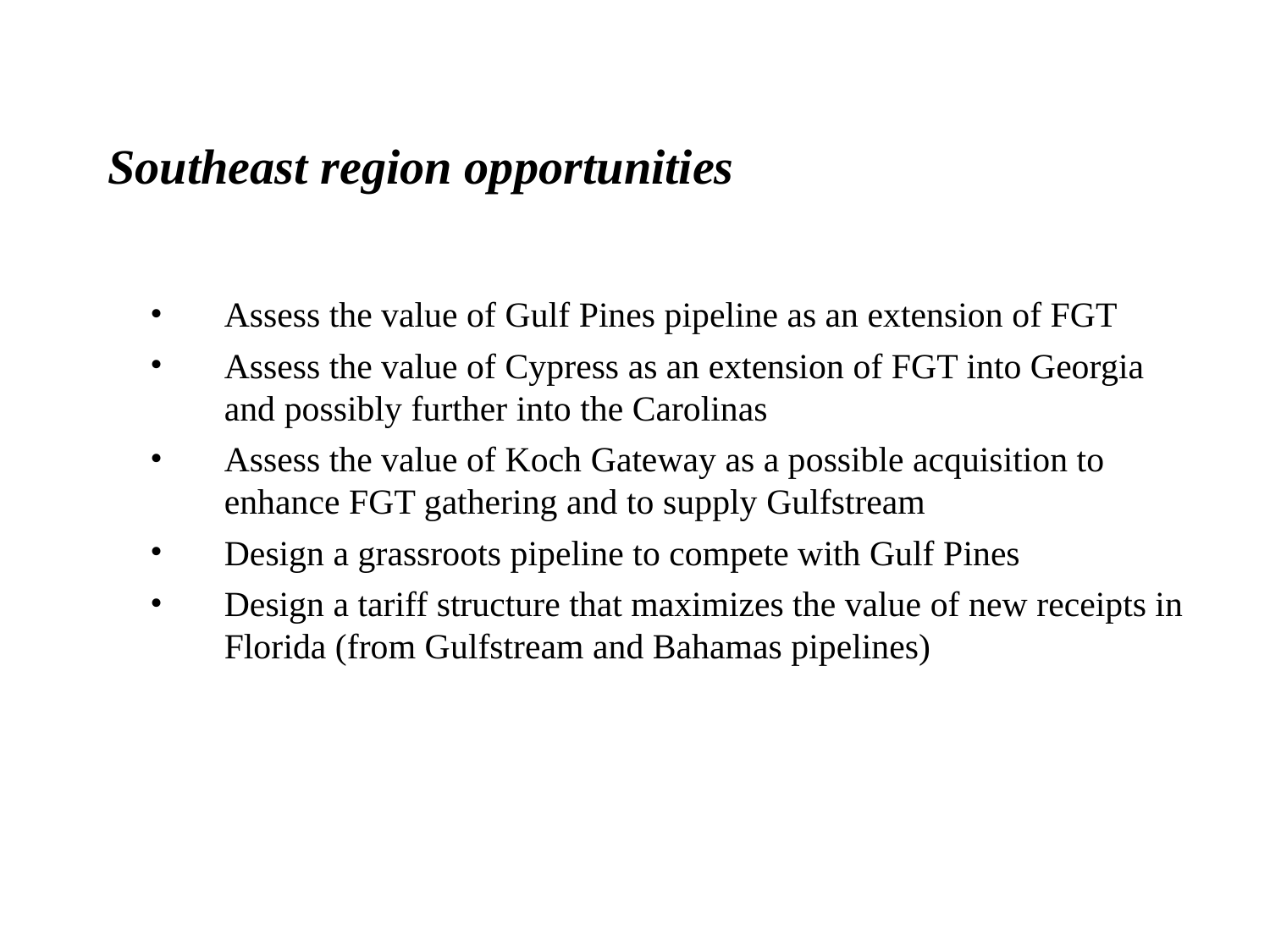

# Southeast region opportunities
Assess the value of Gulf Pines pipeline as an extension of FGT
Assess the value of Cypress as an extension of FGT into Georgia and possibly further into the Carolinas
Assess the value of Koch Gateway as a possible acquisition to enhance FGT gathering and to supply Gulfstream
Design a grassroots pipeline to compete with Gulf Pines
Design a tariff structure that maximizes the value of new receipts in Florida (from Gulfstream and Bahamas pipelines)